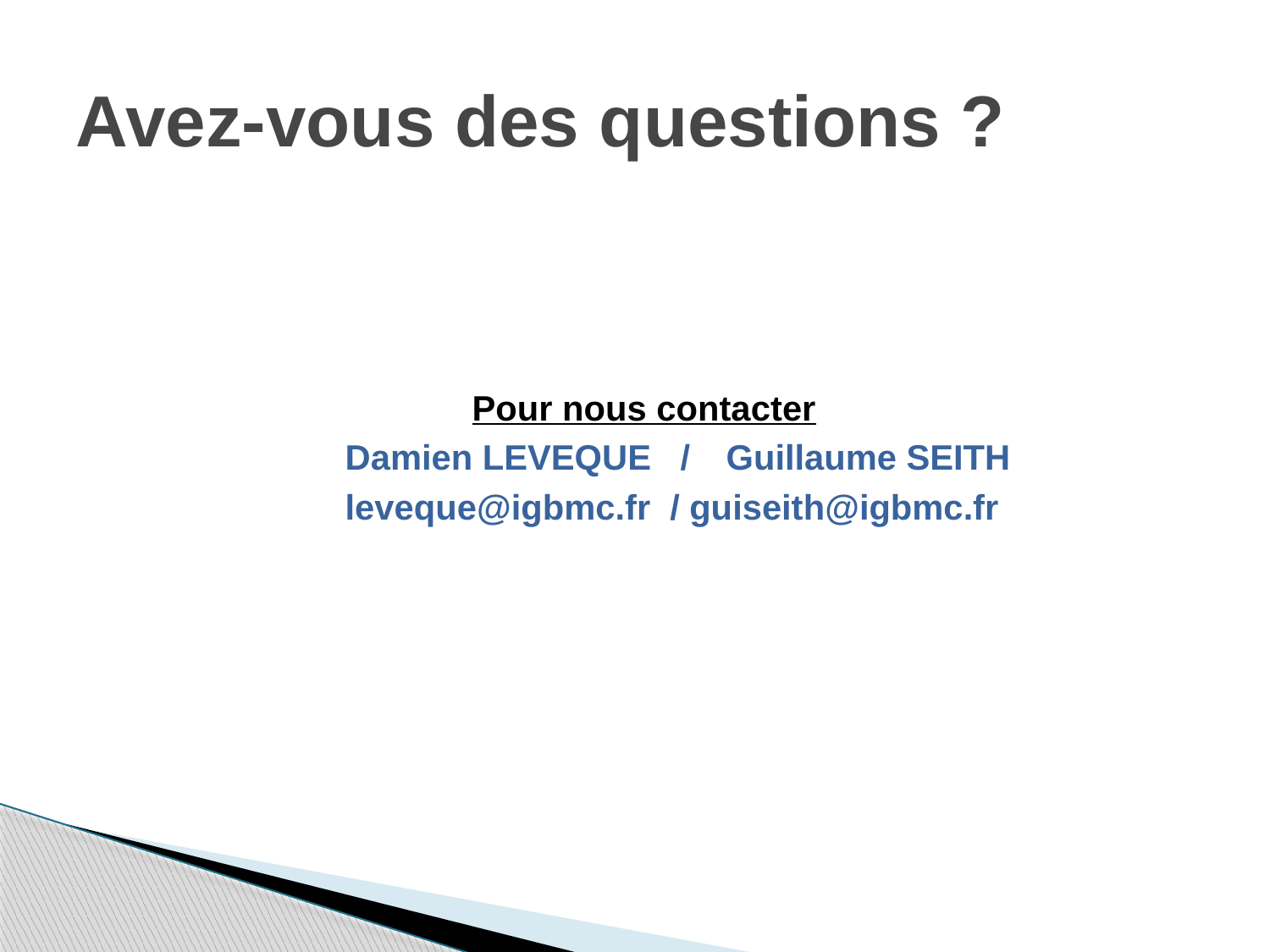

# Avez-vous des questions ?

			Pour nous contacter
		Damien LEVEQUE   /	Guillaume SEITH
		leveque@igbmc.fr  / guiseith@igbmc.fr